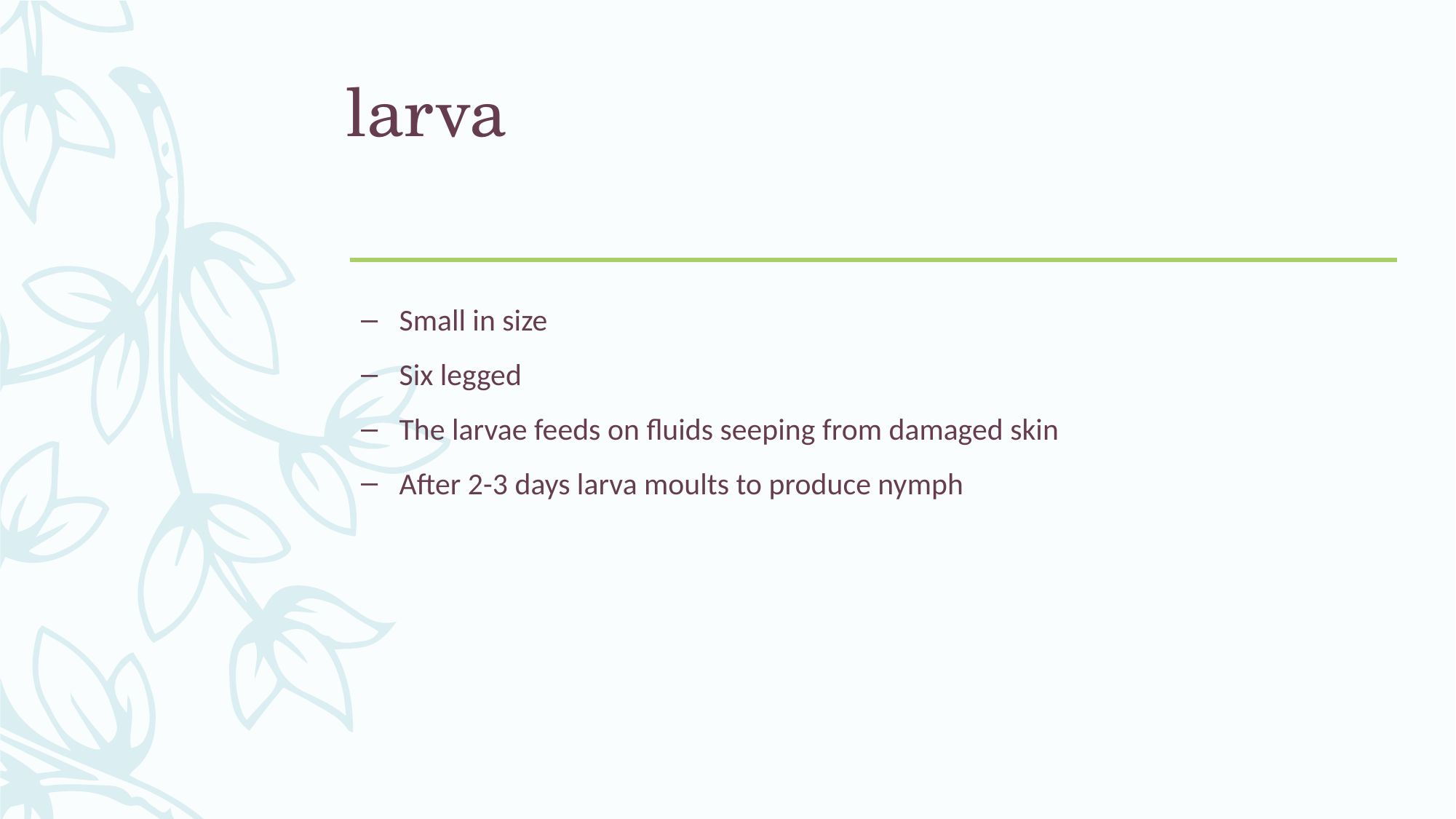

# larva
Small in size
Six legged
The larvae feeds on fluids seeping from damaged skin
After 2-3 days larva moults to produce nymph